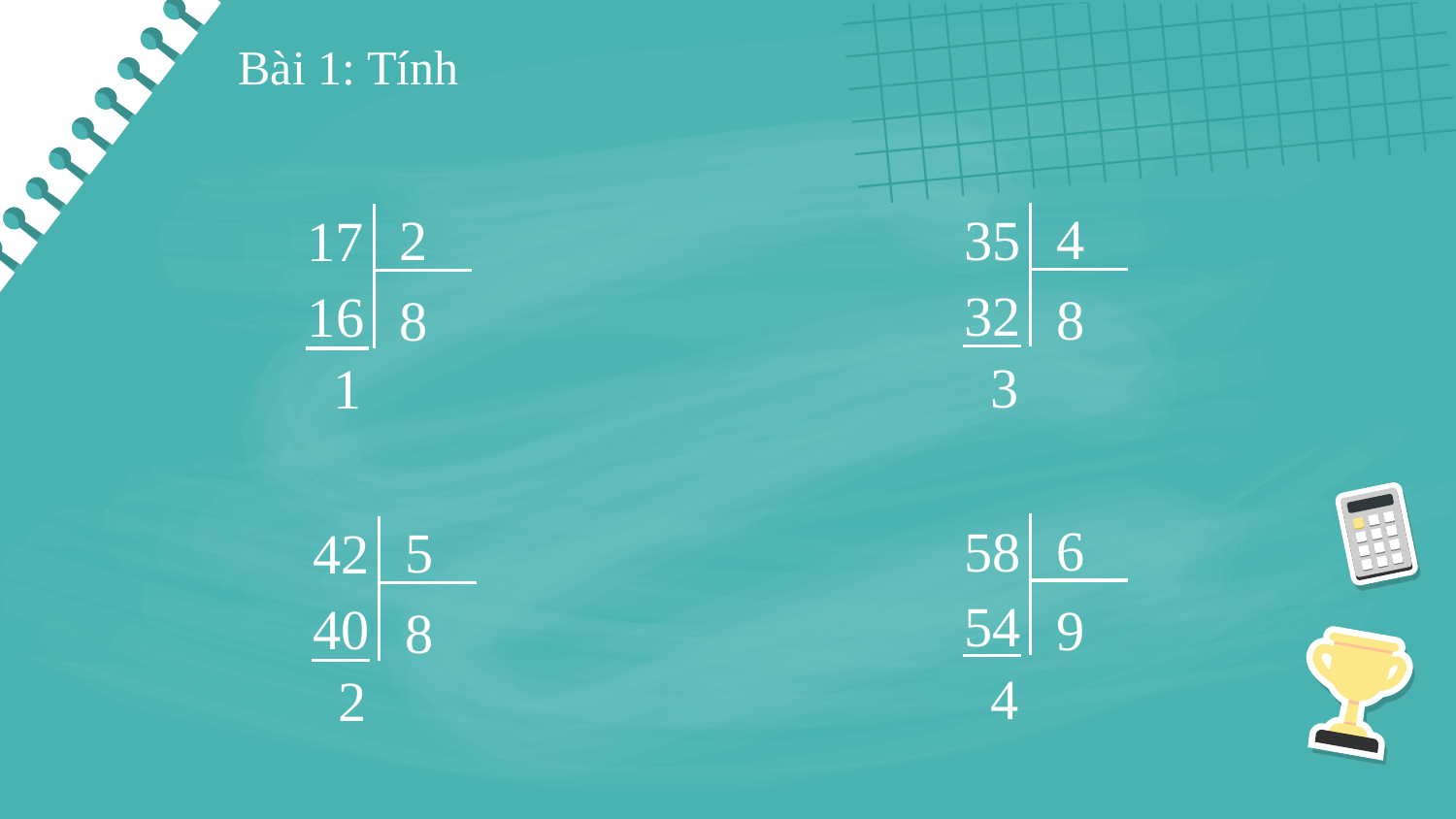

Bài 1: Tính
4
2
35
17
32
16
8
8
3
1
6
58
5
42
54
40
9
8
4
2